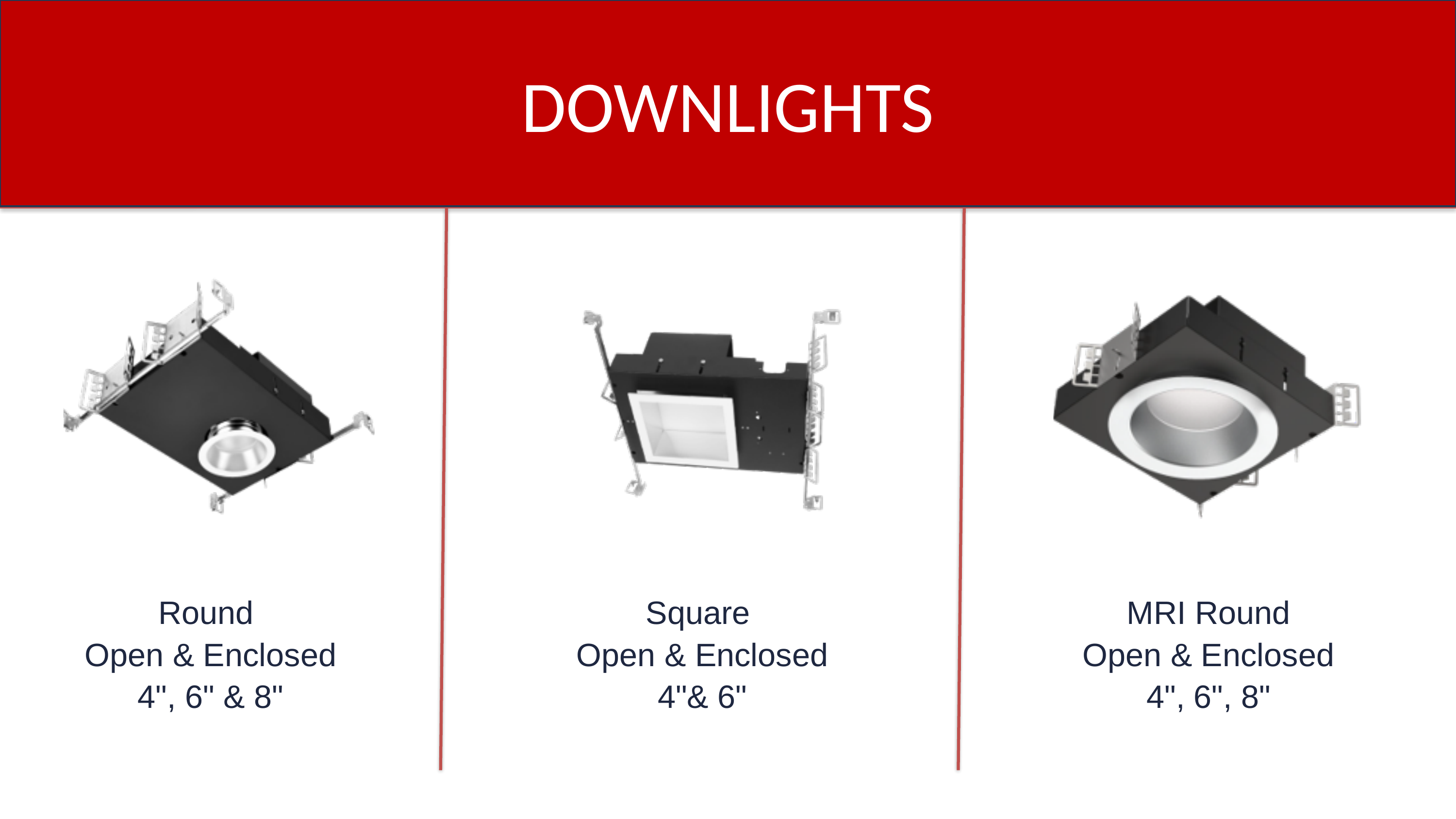

DOWNLIGHTS

Round
Open & Enclosed
4", 6" & 8"

Square
Open & Enclosed
4"& 6"

MRI Round
Open & Enclosed
4", 6", 8"